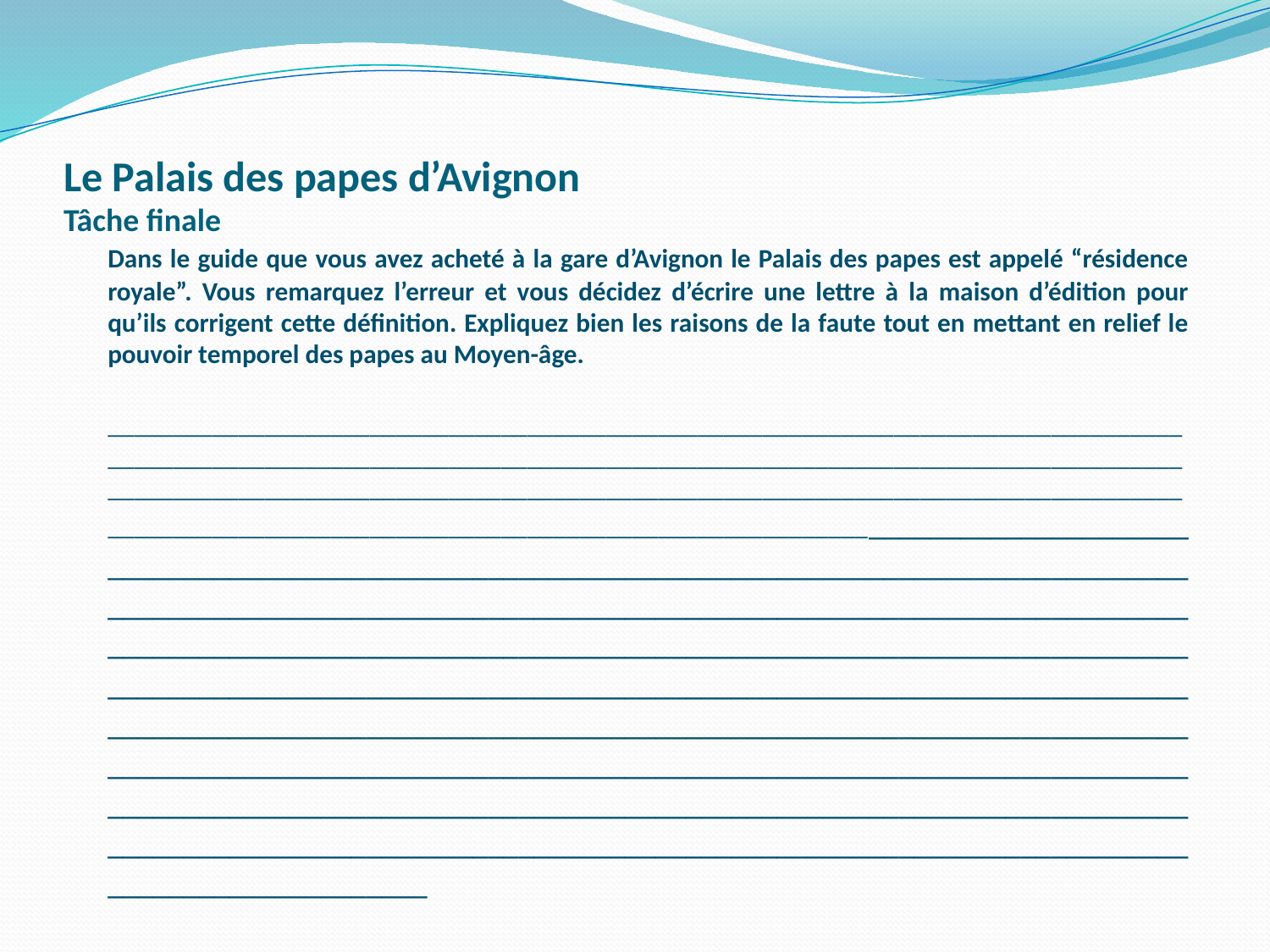

# Le Palais des papes d’Avignon Tâche finale
	Dans le guide que vous avez acheté à la gare d’Avignon le Palais des papes est appelé “résidence royale”. Vous remarquez l’erreur et vous décidez d’écrire une lettre à la maison d’édition pour qu’ils corrigent cette définition. Expliquez bien les raisons de la faute tout en mettant en relief le pouvoir temporel des papes au Moyen-âge.
	__________________________________________________________________________________________________________________________________________________________________________________________________________________________________________________________________________________________________________________________________________________________________________________________________________________________________________________________________________________________________________________________________________________________________________________________________________________________________________________________________________________________________________________________________________________________________________________________________________________________________________________________________________________________________________________________________________________